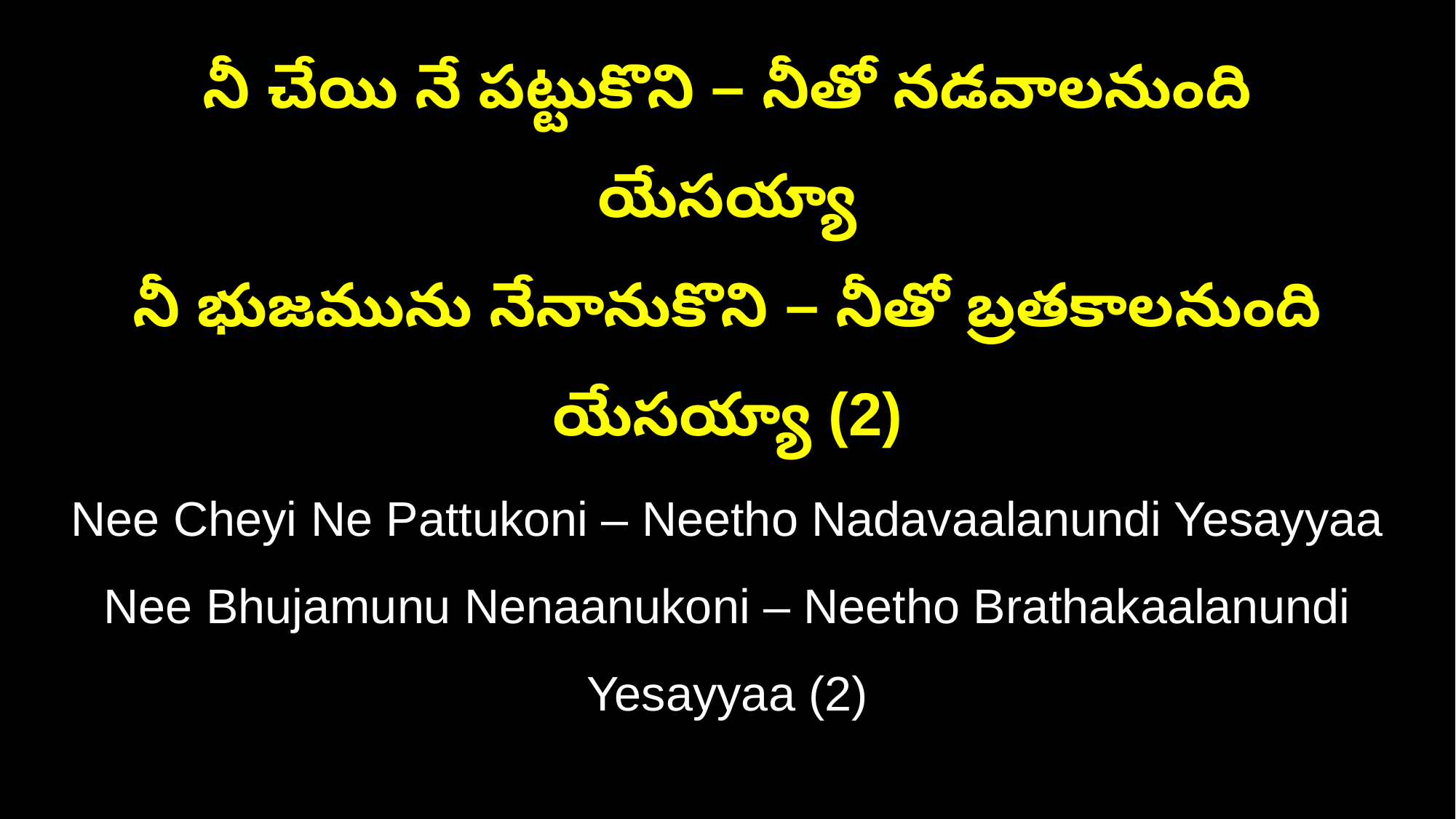

నీ చేయి నే పట్టుకొని – నీతో నడవాలనుంది యేసయ్యా
నీ భుజమును నేనానుకొని – నీతో బ్రతకాలనుంది యేసయ్యా (2)
Nee Cheyi Ne Pattukoni – Neetho Nadavaalanundi Yesayyaa
Nee Bhujamunu Nenaanukoni – Neetho Brathakaalanundi Yesayyaa (2)